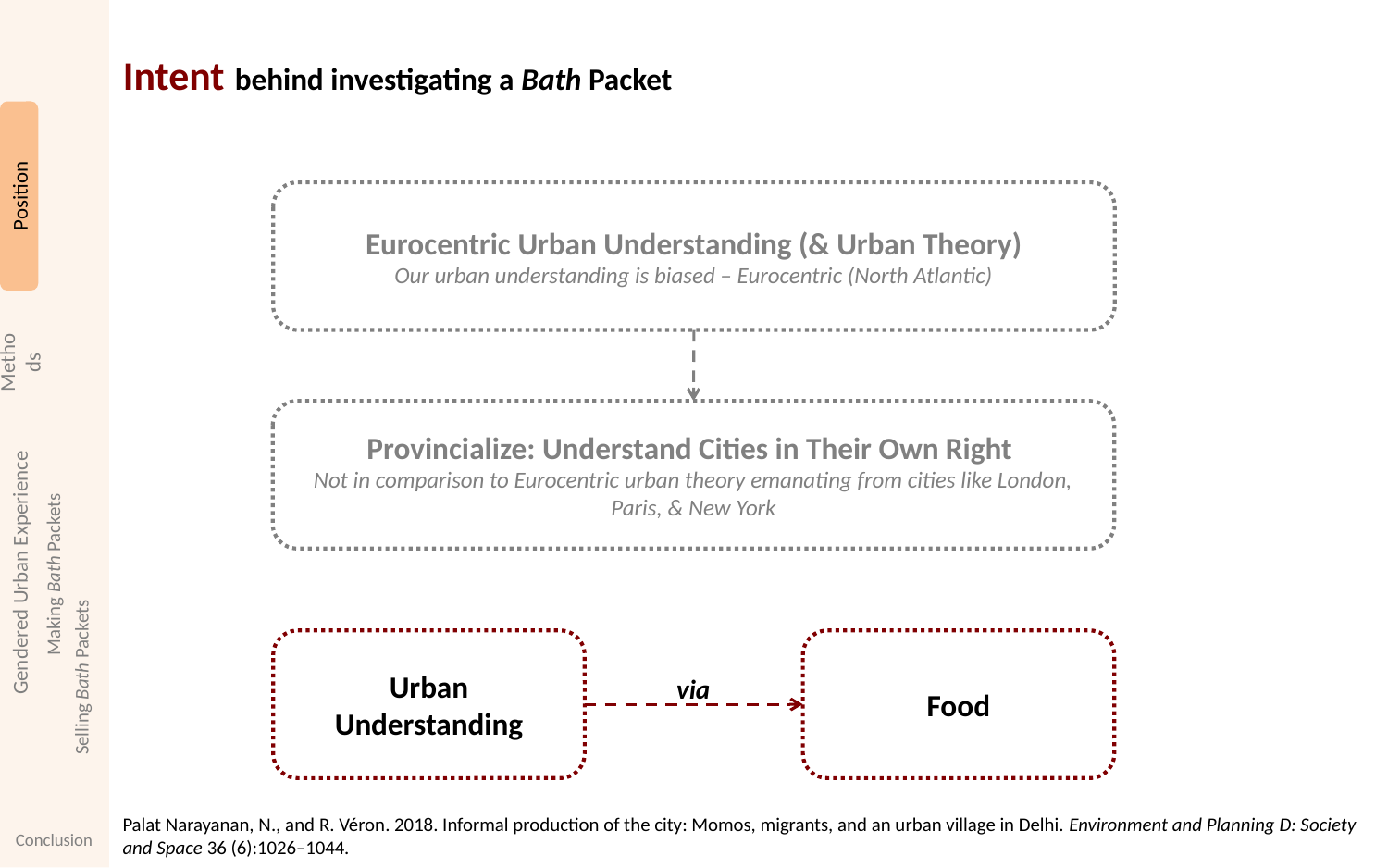

# Intent behind investigating a Bath Packet
Position
Eurocentric Urban Understanding (& Urban Theory)
Our urban understanding is biased – Eurocentric (North Atlantic)
Methods
Provincialize: Understand Cities in Their Own Right
Not in comparison to Eurocentric urban theory emanating from cities like London, Paris, & New York
Gendered Urban Experience
Making Bath Packets
Urban Understanding
Food
via
Selling Bath Packets
Conclusion
Palat Narayanan, N., and R. Véron. 2018. Informal production of the city: Momos, migrants, and an urban village in Delhi. Environment and Planning D: Society and Space 36 (6):1026–1044.